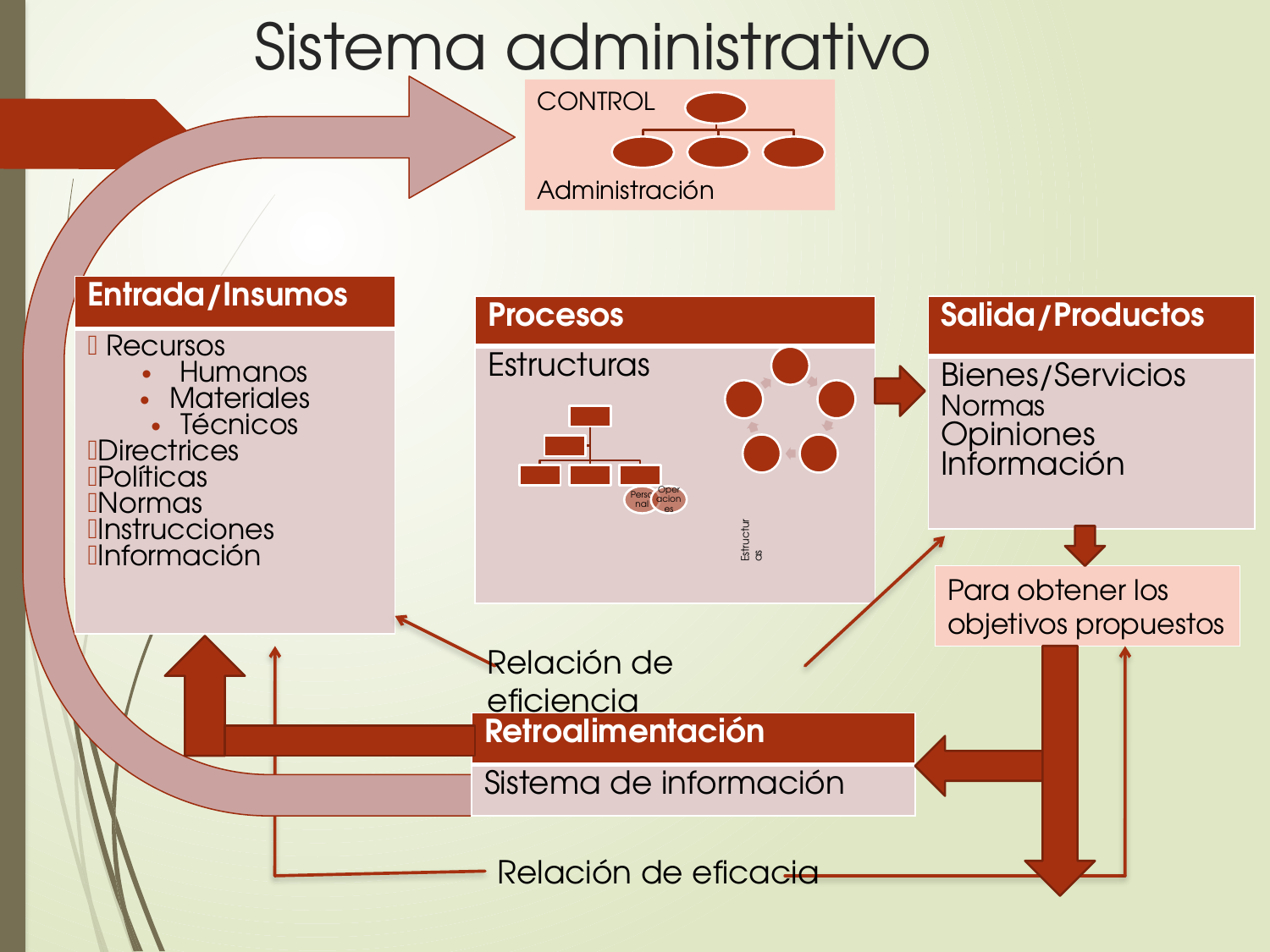

# Sistema administrativo

CONTROL

Administración

| Entrada/Insumos |
| --- |
| Recursos Humanos Materiales Técnicos Directrices Políticas Normas Instrucciones Información |
| Procesos |
| --- |
| Estructuras |
| Salida/Productos |
| --- |
| Bienes/Servicios Normas Opiniones Información |

Personal
Operaciones
Estructuras

Para obtener los objetivos propuestos

Relación de eficiencia

| Retroalimentación |
| --- |
| Sistema de información |

Relación de eficacia